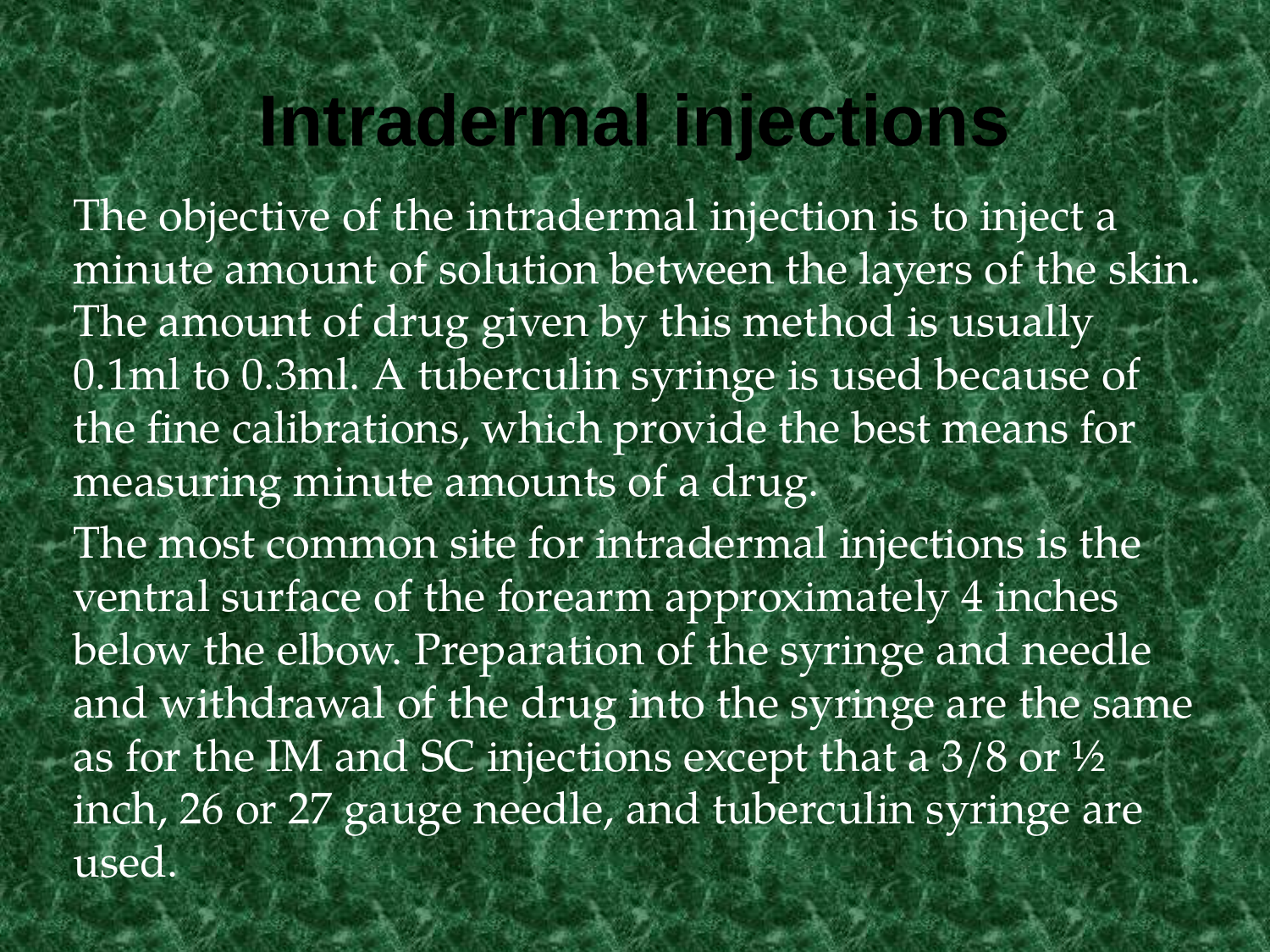

# Intradermal injections
The objective of the intradermal injection is to inject a minute amount of solution between the layers of the skin. The amount of drug given by this method is usually 0.1ml to 0.3ml. A tuberculin syringe is used because of the fine calibrations, which provide the best means for measuring minute amounts of a drug.
The most common site for intradermal injections is the ventral surface of the forearm approximately 4 inches below the elbow. Preparation of the syringe and needle and withdrawal of the drug into the syringe are the same as for the IM and SC injections except that a 3/8 or ½ inch, 26 or 27 gauge needle, and tuberculin syringe are used.